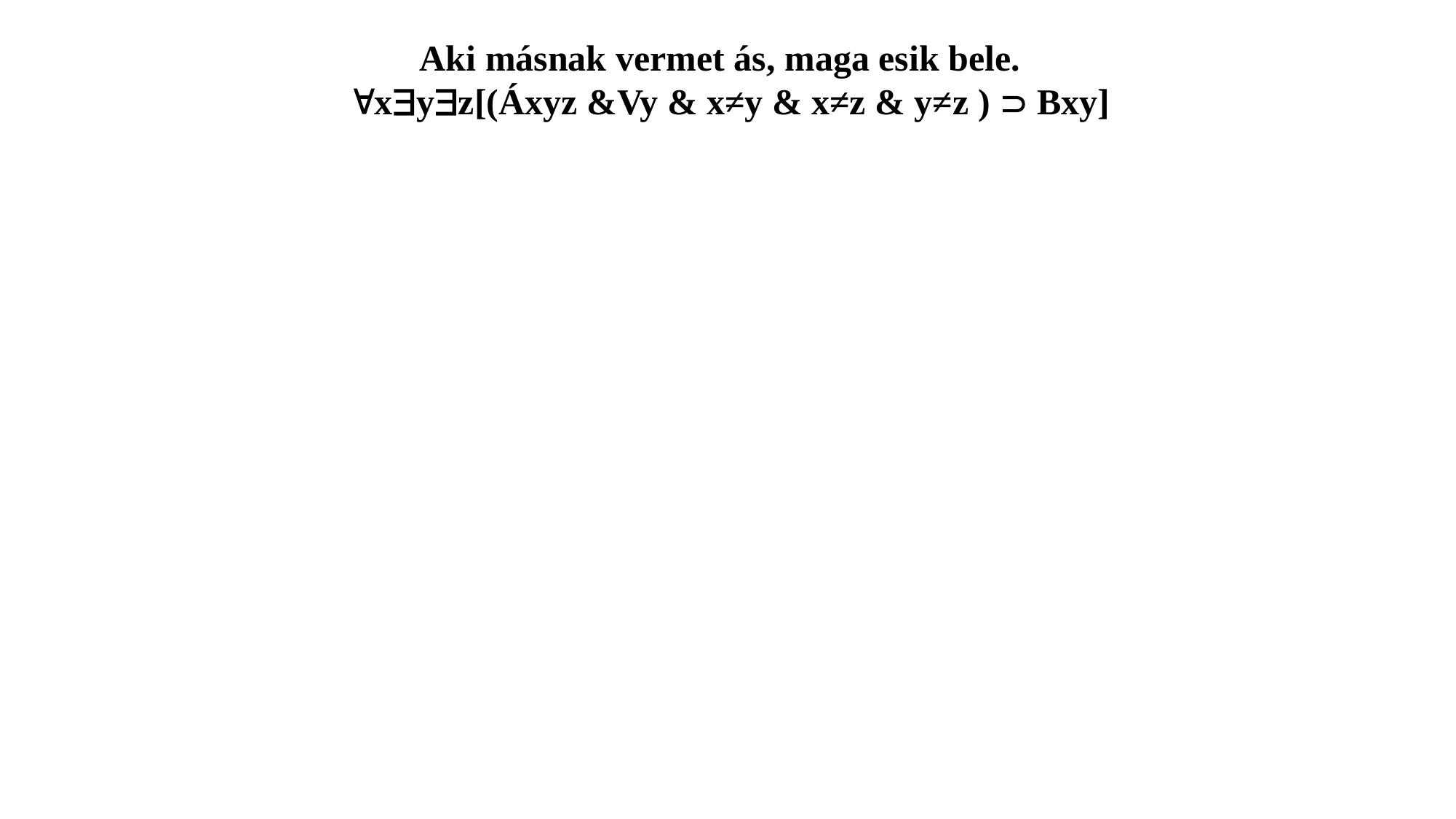

Aki másnak vermet ás, maga esik bele.
  ∀x∃y∃z[(Áxyz &Vy & x≠y & x≠z & y≠z ) ⊃ Bxy]